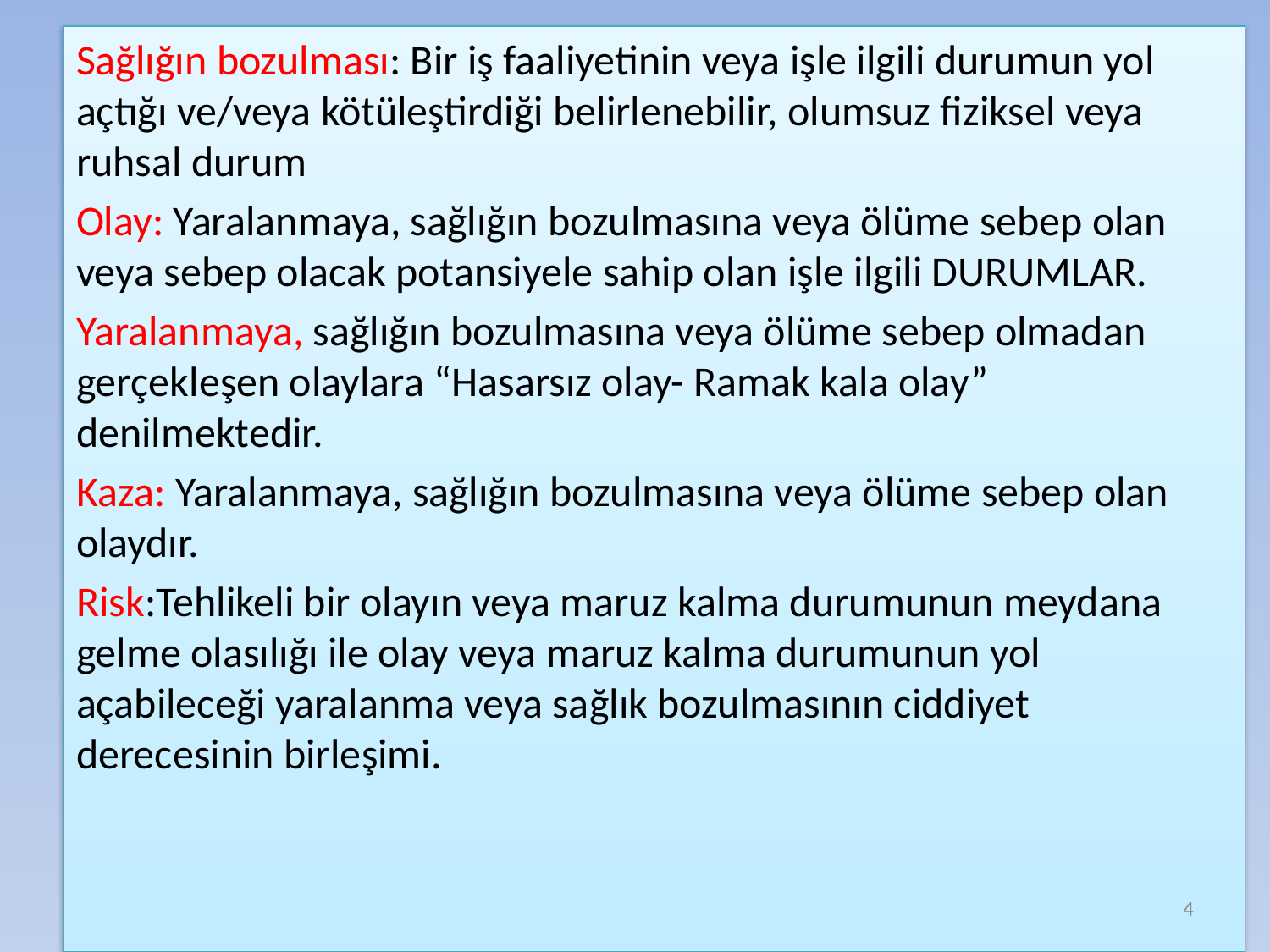

Sağlığın bozulması: Bir iş faaliyetinin veya işle ilgili durumun yol açtığı ve/veya kötüleştirdiği belirlenebilir, olumsuz fiziksel veya ruhsal durum
Olay: Yaralanmaya, sağlığın bozulmasına veya ölüme sebep olan veya sebep olacak potansiyele sahip olan işle ilgili DURUMLAR.
Yaralanmaya, sağlığın bozulmasına veya ölüme sebep olmadan gerçekleşen olaylara “Hasarsız olay- Ramak kala olay” denilmektedir.
Kaza: Yaralanmaya, sağlığın bozulmasına veya ölüme sebep olan olaydır.
Risk:Tehlikeli bir olayın veya maruz kalma durumunun meydana gelme olasılığı ile olay veya maruz kalma durumunun yol açabileceği yaralanma veya sağlık bozulmasının ciddiyet derecesinin birleşimi.
4